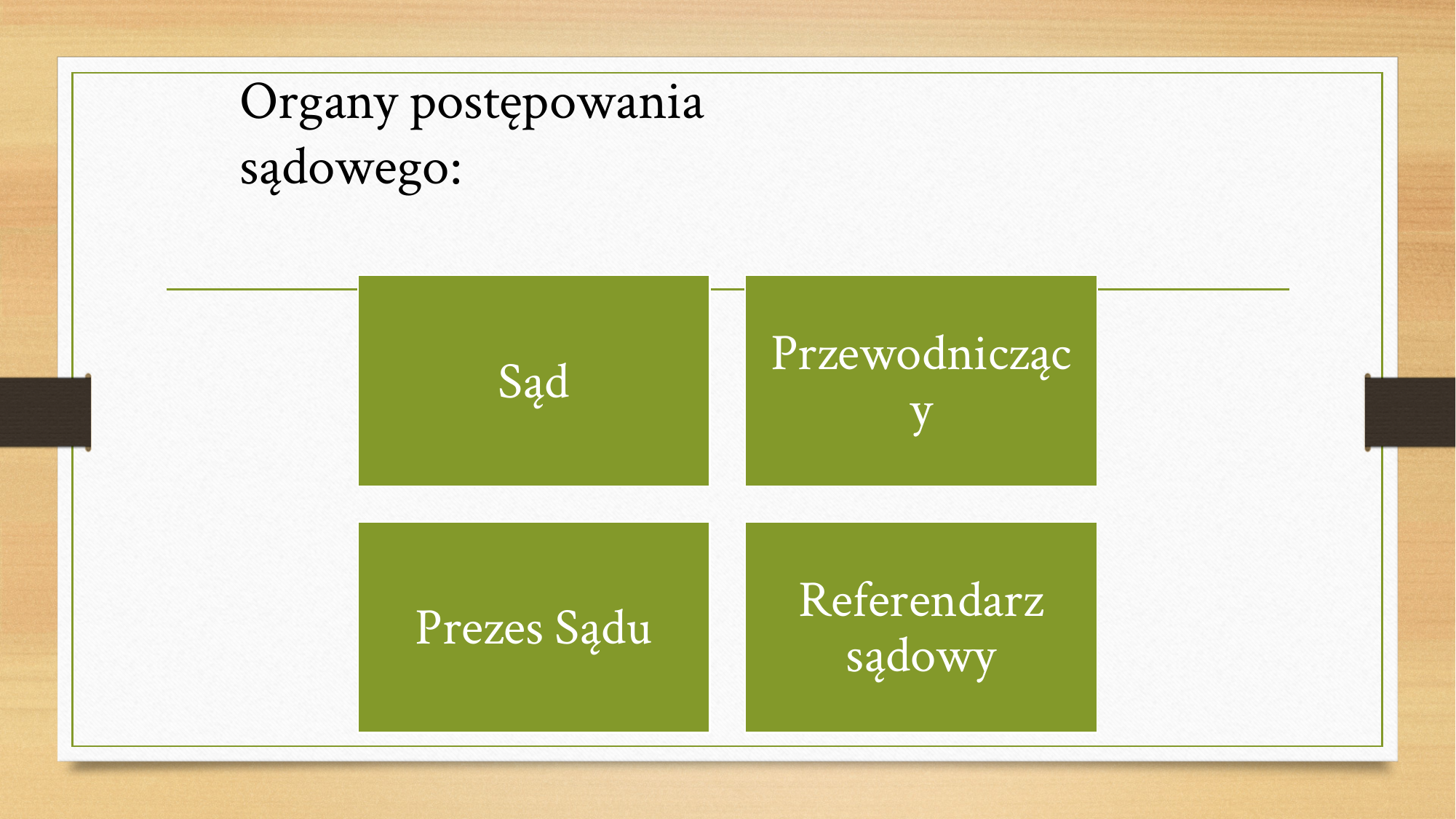

Organy postępowania sądowego:
#
Sąd
Przewodniczący
Prezes Sądu
Referendarz sądowy